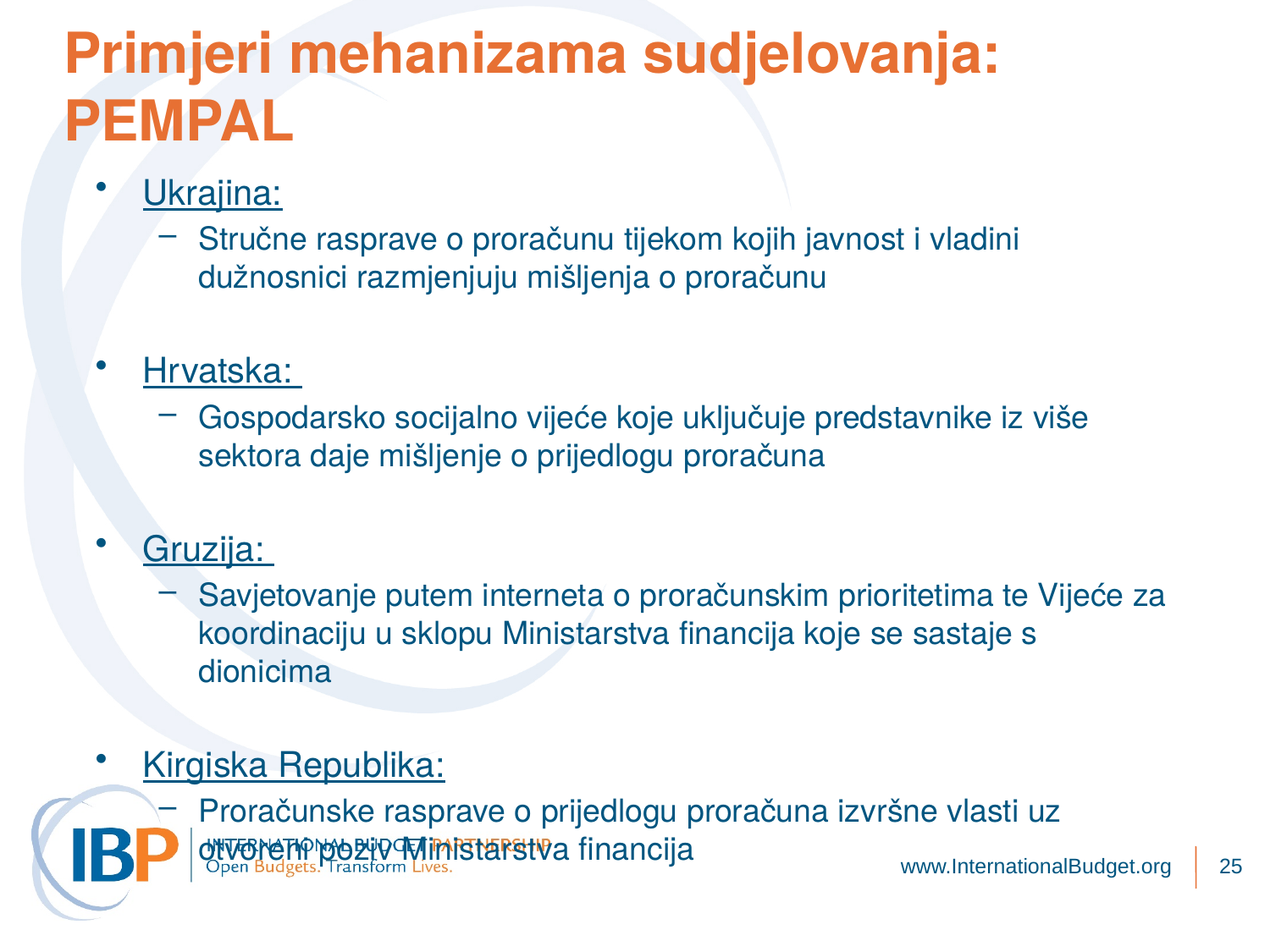

# Primjeri mehanizama sudjelovanja: PEMPAL

Ukrajina:
Stručne rasprave o proračunu tijekom kojih javnost i vladini dužnosnici razmjenjuju mišljenja o proračunu

Hrvatska:
Gospodarsko socijalno vijeće koje uključuje predstavnike iz više sektora daje mišljenje o prijedlogu proračuna

Gruzija:
Savjetovanje putem interneta o proračunskim prioritetima te Vijeće za koordinaciju u sklopu Ministarstva financija koje se sastaje s dionicima

Kirgiska Republika:
Proračunske rasprave o prijedlogu proračuna izvršne vlasti uz otvoreni poziv Ministarstva financija

www.InternationalBudget.org
25